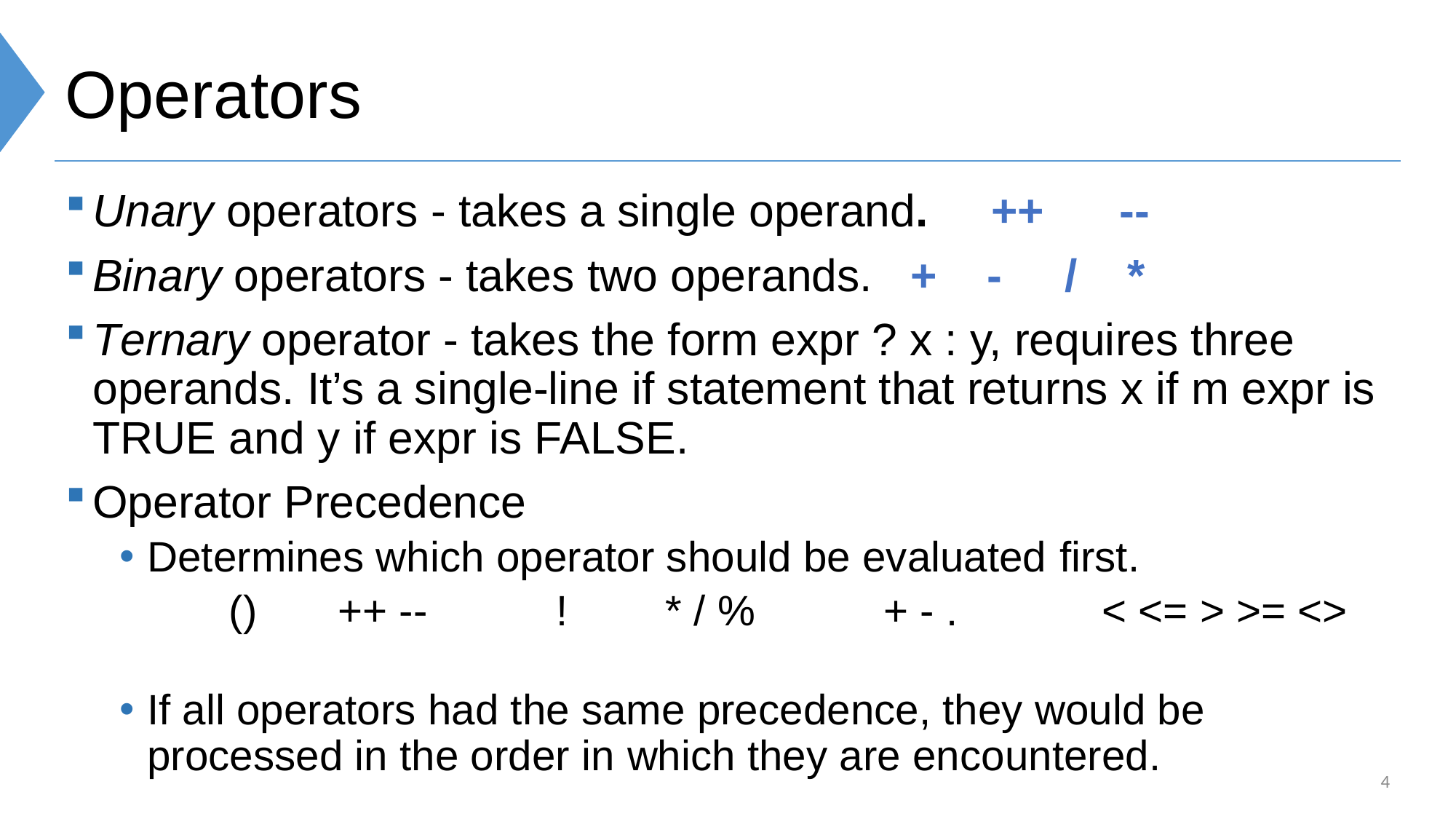

# Operators
Unary operators - takes a single operand.     ++      --
Binary operators - takes two operands.   +    -     /    *
Ternary operator - takes the form expr ? x : y, requires three operands. It’s a single-line if statement that returns x if m expr is TRUE and y if expr is FALSE.
Operator Precedence
Determines which operator should be evaluated first.
	()	++ --		!	* / % 		+ - .	 	< <= > >= <>
If all operators had the same precedence, they would be processed in the order in which they are encountered.
4